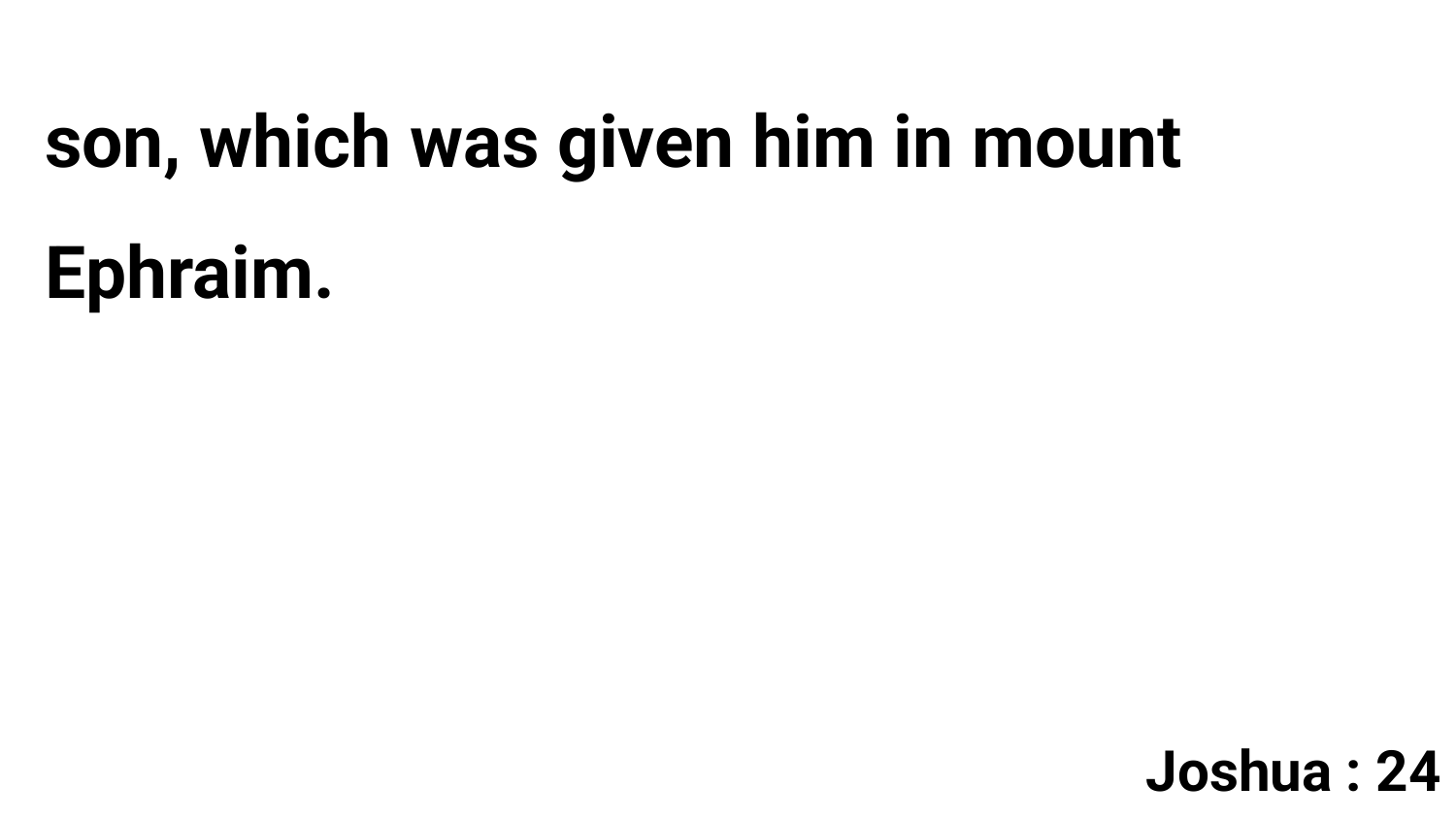

son, which was given him in mount Ephraim.
Joshua : 24